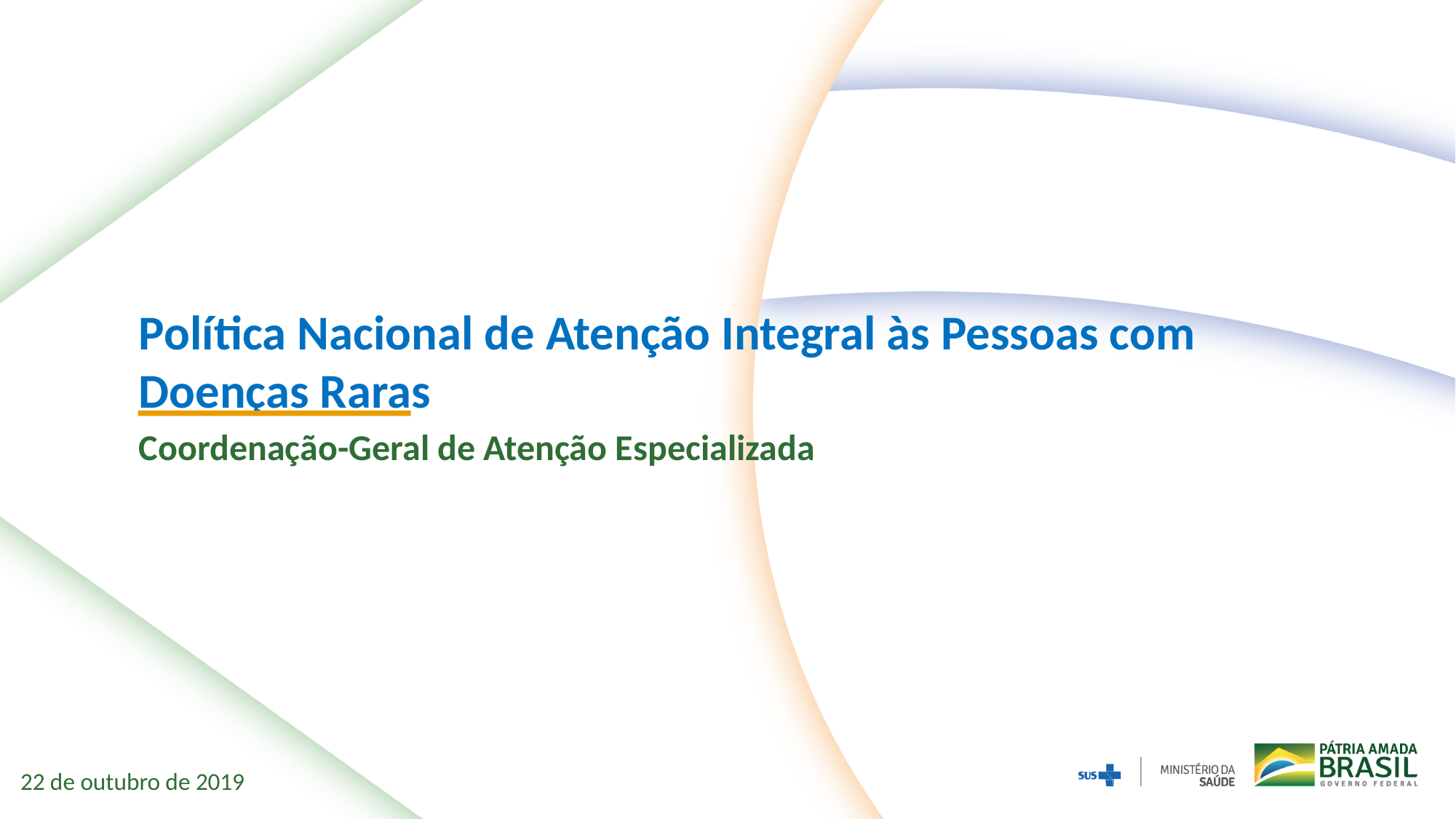

Política Nacional de Atenção Integral às Pessoas com Doenças Raras

Coordenação-Geral de Atenção Especializada
22 de outubro de 2019